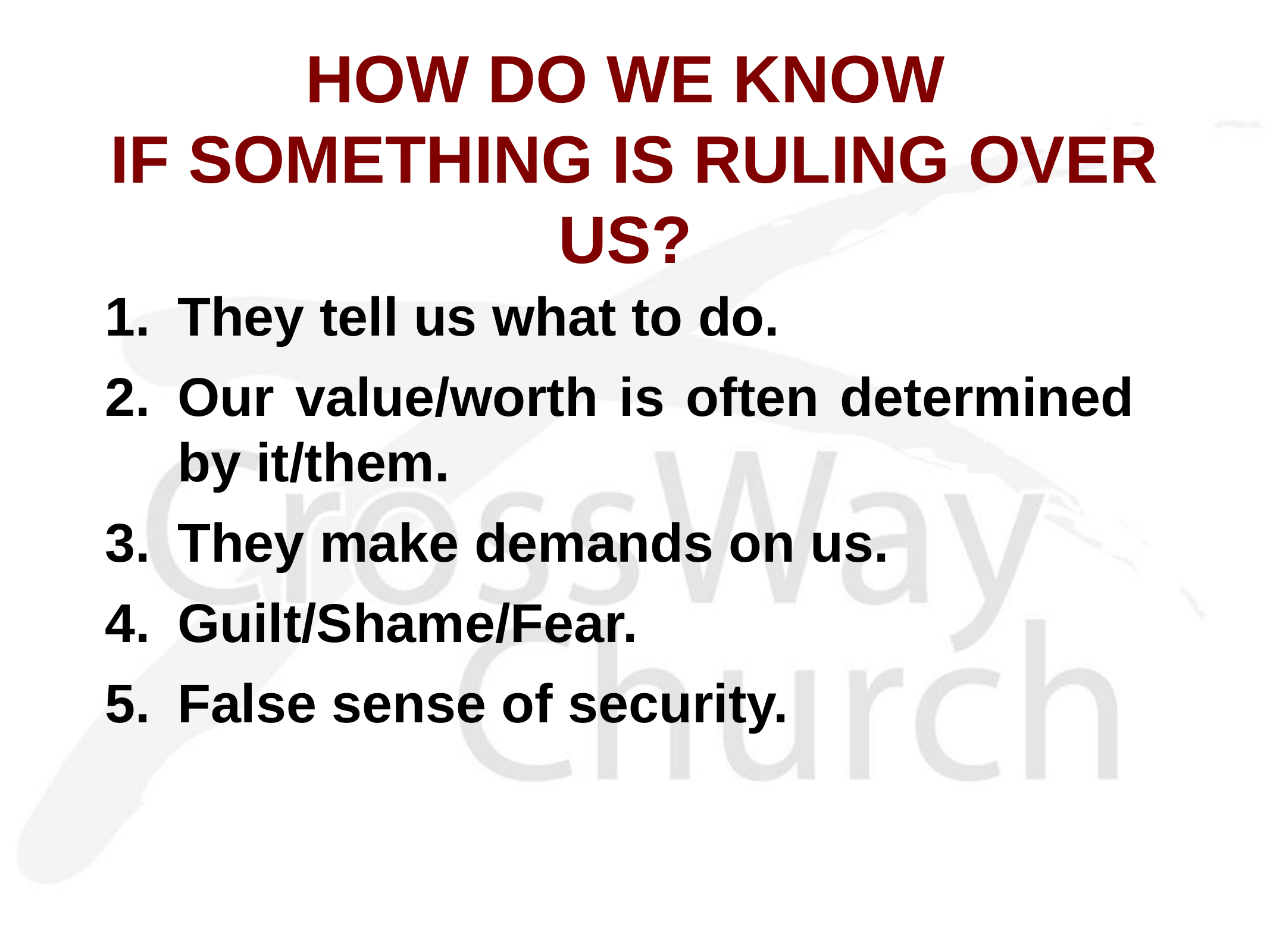

# HOW DO WE KNOW IF SOMETHING IS RULING OVER US?
They tell us what to do.
Our value/worth is often determined by it/them.
They make demands on us.
Guilt/Shame/Fear.
False sense of security.